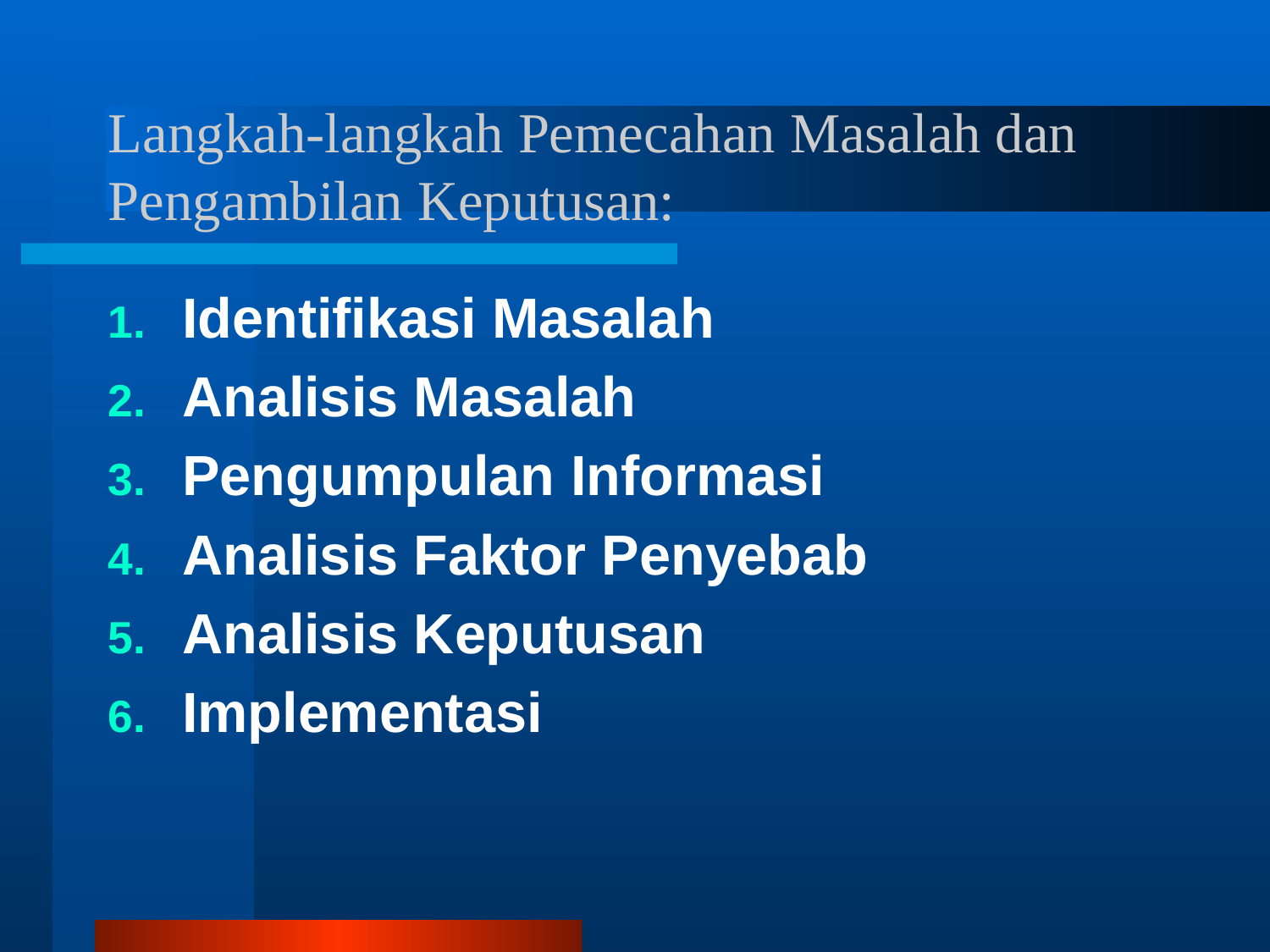

# Langkah-langkah Pemecahan Masalah dan Pengambilan Keputusan:
Identifikasi Masalah
Analisis Masalah
Pengumpulan Informasi
Analisis Faktor Penyebab
Analisis Keputusan
Implementasi